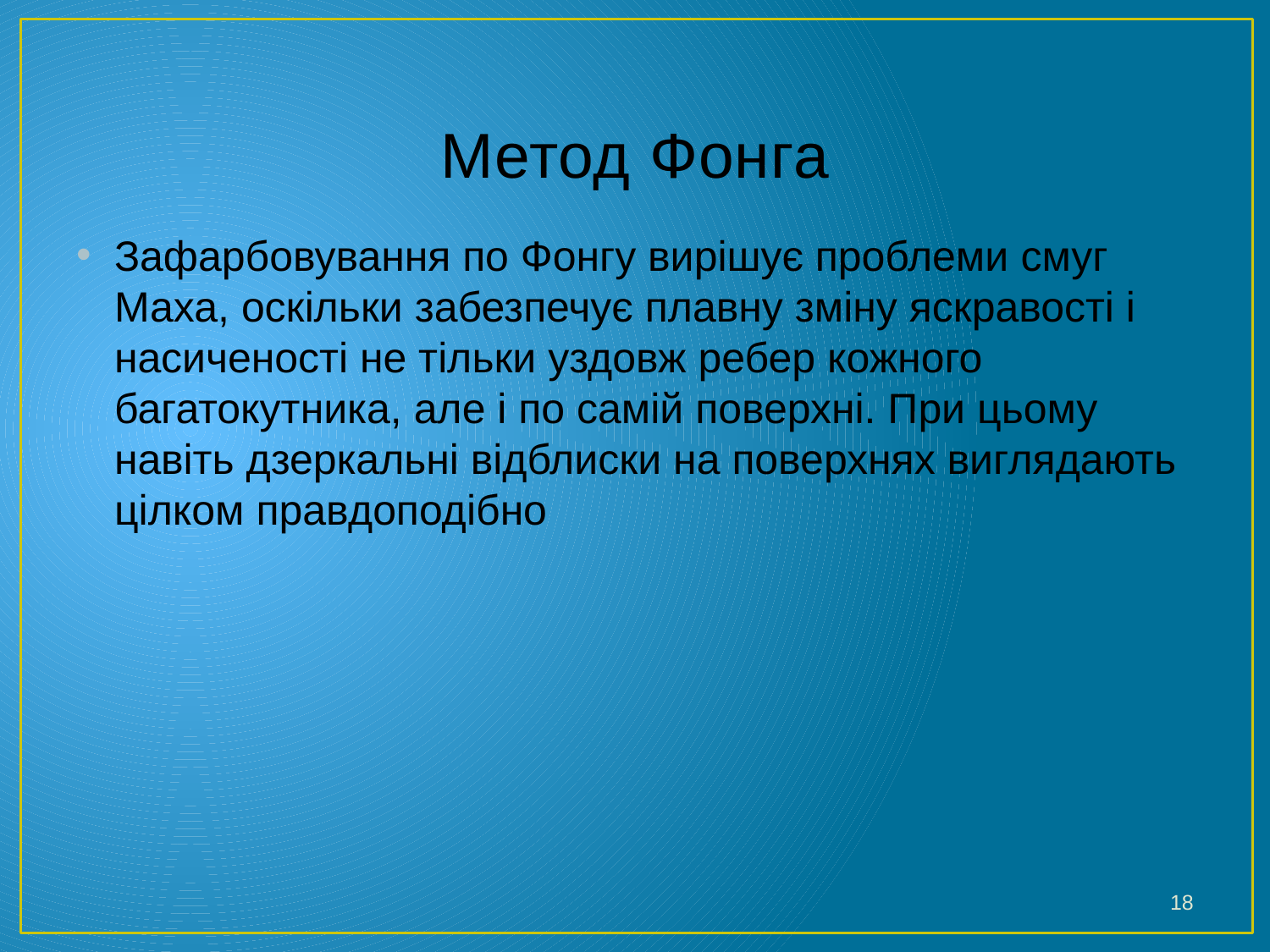

# Метод Фонга
Зафарбовування по Фонгу вирішує проблеми смуг Маха, оскільки забезпечує плавну зміну яскравості і насиченості не тільки уздовж ребер кожного багатокутника, але і по самій поверхні. При цьому навіть дзеркальні відблиски на поверхнях виглядають цілком правдоподібно

18